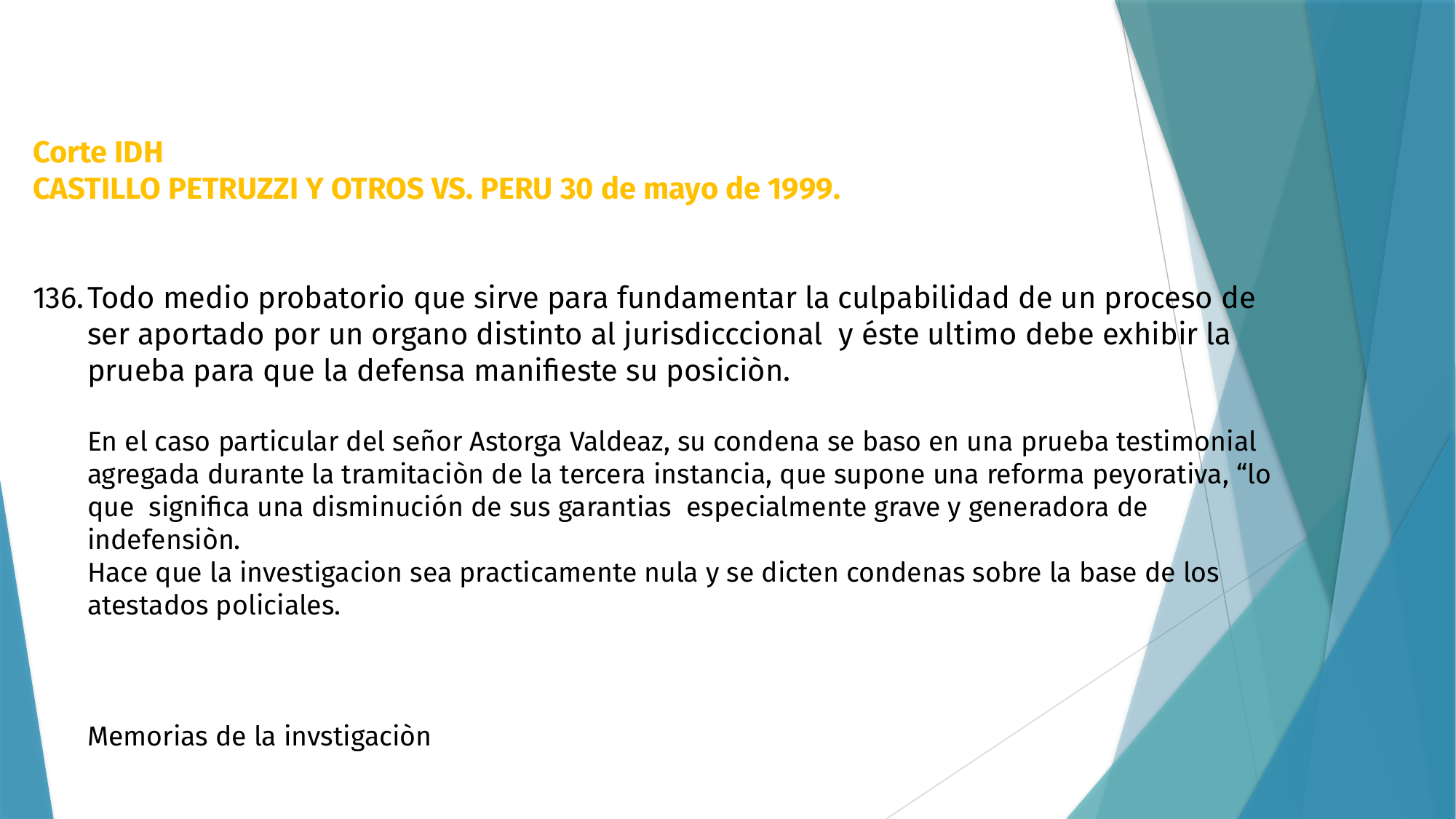

Corte IDH
CASTILLO PETRUZZI Y OTROS VS. PERU 30 de mayo de 1999.

Todo medio probatorio que sirve para fundamentar la culpabilidad de un proceso de ser aportado por un organo distinto al jurisdicccional  y éste ultimo debe exhibir la prueba para que la defensa manifieste su posiciòn.

En el caso particular del señor Astorga Valdeaz, su condena se baso en una prueba testimonial agregada durante la tramitaciòn de la tercera instancia, que supone una reforma peyorativa, “lo que  significa una disminución de sus garantias  especialmente grave y generadora de indefensiòn.
Hace que la investigacion sea practicamente nula y se dicten condenas sobre la base de los atestados policiales.

Memorias de la invstigaciòn